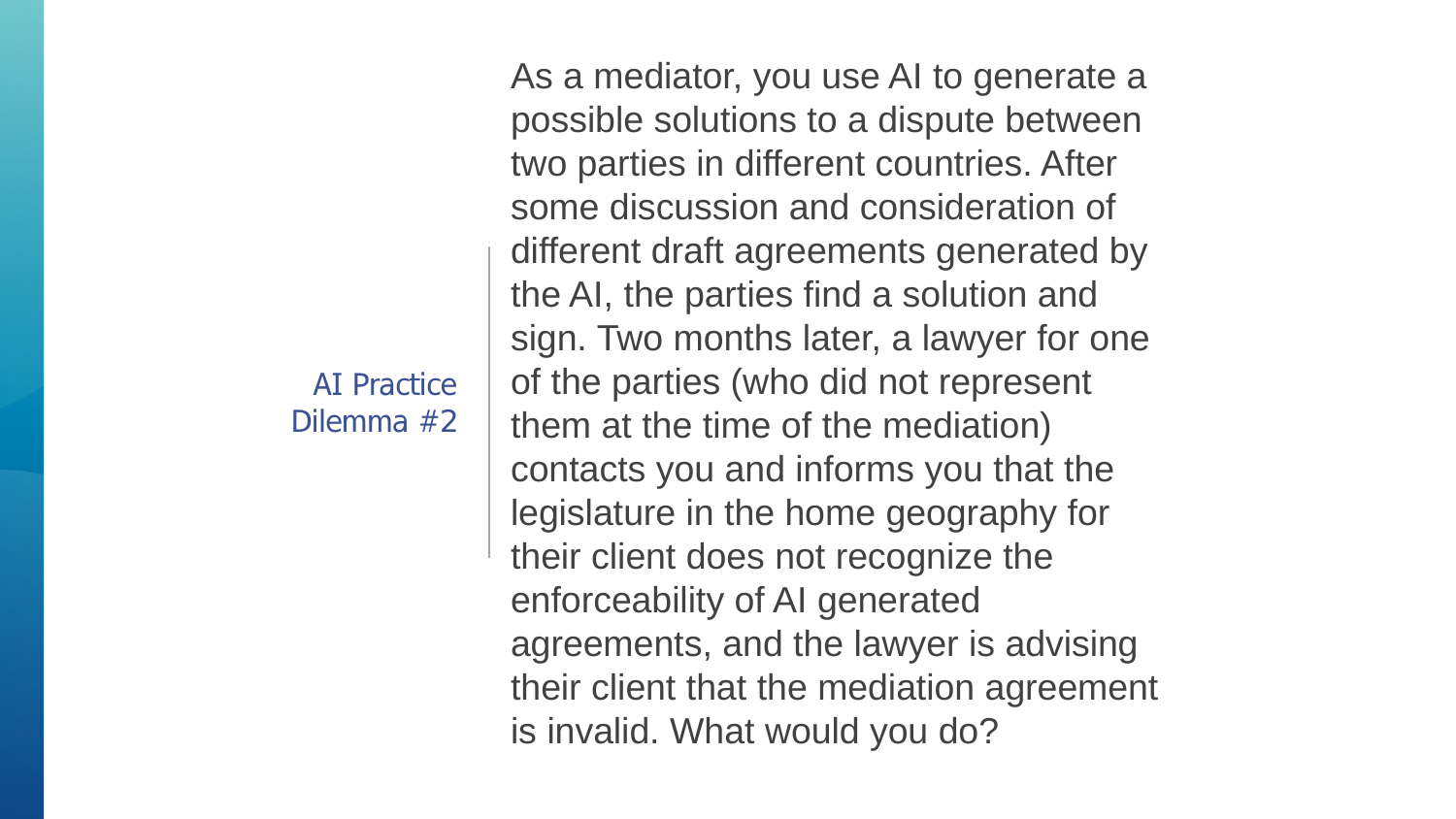

As a mediator, you use AI to generate a possible solutions to a dispute between two parties in different countries. After some discussion and consideration of different draft agreements generated by the AI, the parties find a solution and sign. Two months later, a lawyer for one of the parties (who did not represent them at the time of the mediation) contacts you and informs you that the legislature in the home geography for their client does not recognize the enforceability of AI generated agreements, and the lawyer is advising their client that the mediation agreement is invalid. What would you do?

# AI Practice Dilemma #2